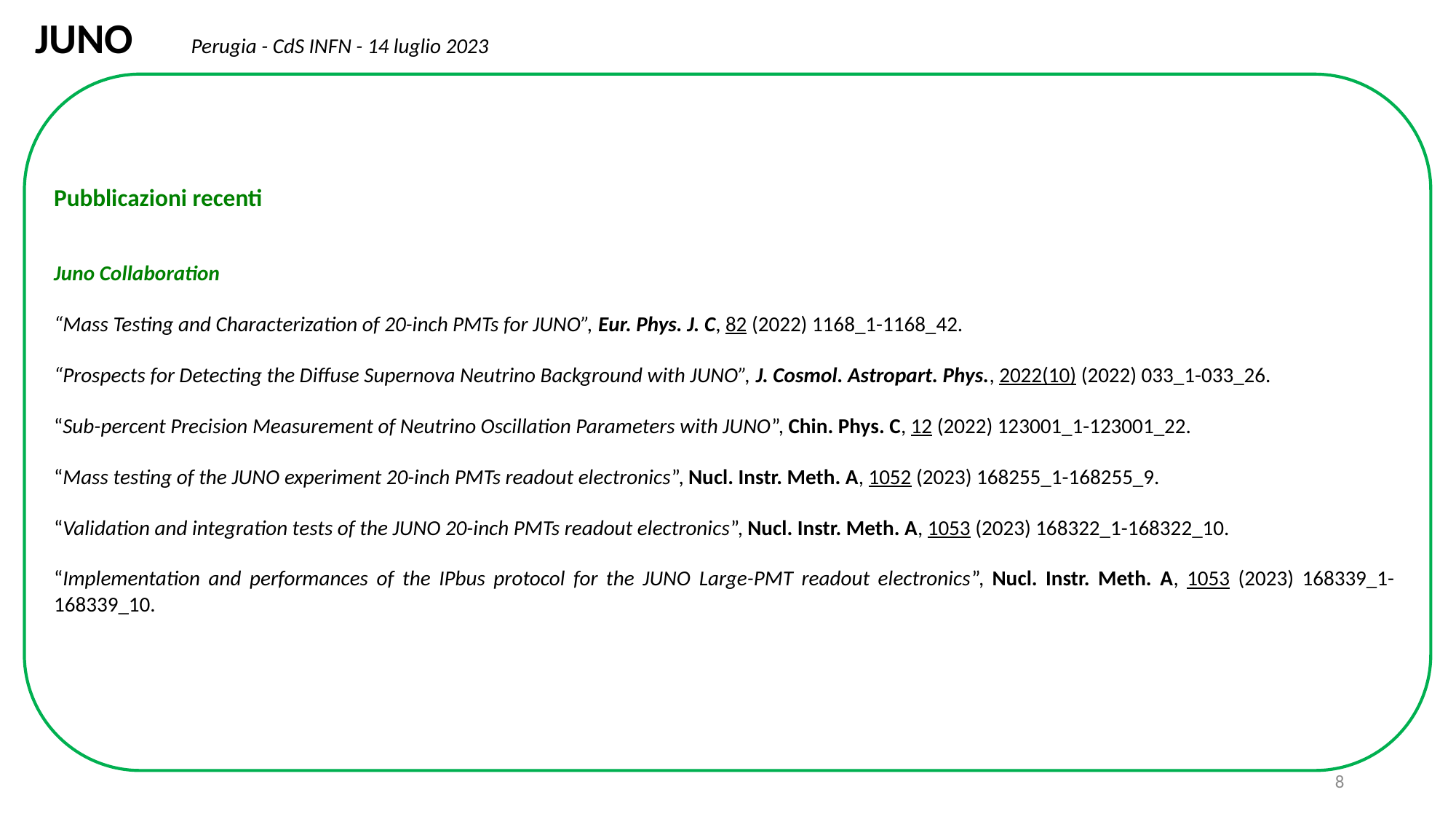

JUNO      Perugia - CdS INFN - 14 luglio 2023

Pubblicazioni recenti

Juno Collaboration

“Mass Testing and Characterization of 20-inch PMTs for JUNO”, Eur. Phys. J. C, 82 (2022) 1168_1-1168_42.

“Prospects for Detecting the Diffuse Supernova Neutrino Background with JUNO”, J. Cosmol. Astropart. Phys., 2022(10) (2022) 033_1-033_26.

“Sub-percent Precision Measurement of Neutrino Oscillation Parameters with JUNO”, Chin. Phys. C, 12 (2022) 123001_1-123001_22.

“Mass testing of the JUNO experiment 20-inch PMTs readout electronics”, Nucl. Instr. Meth. A, 1052 (2023) 168255_1-168255_9.

“Validation and integration tests of the JUNO 20-inch PMTs readout electronics”, Nucl. Instr. Meth. A, 1053 (2023) 168322_1-168322_10.

“Implementation and performances of the IPbus protocol for the JUNO Large-PMT readout electronics”, Nucl. Instr. Meth. A, 1053 (2023) 168339_1-168339_10.

8